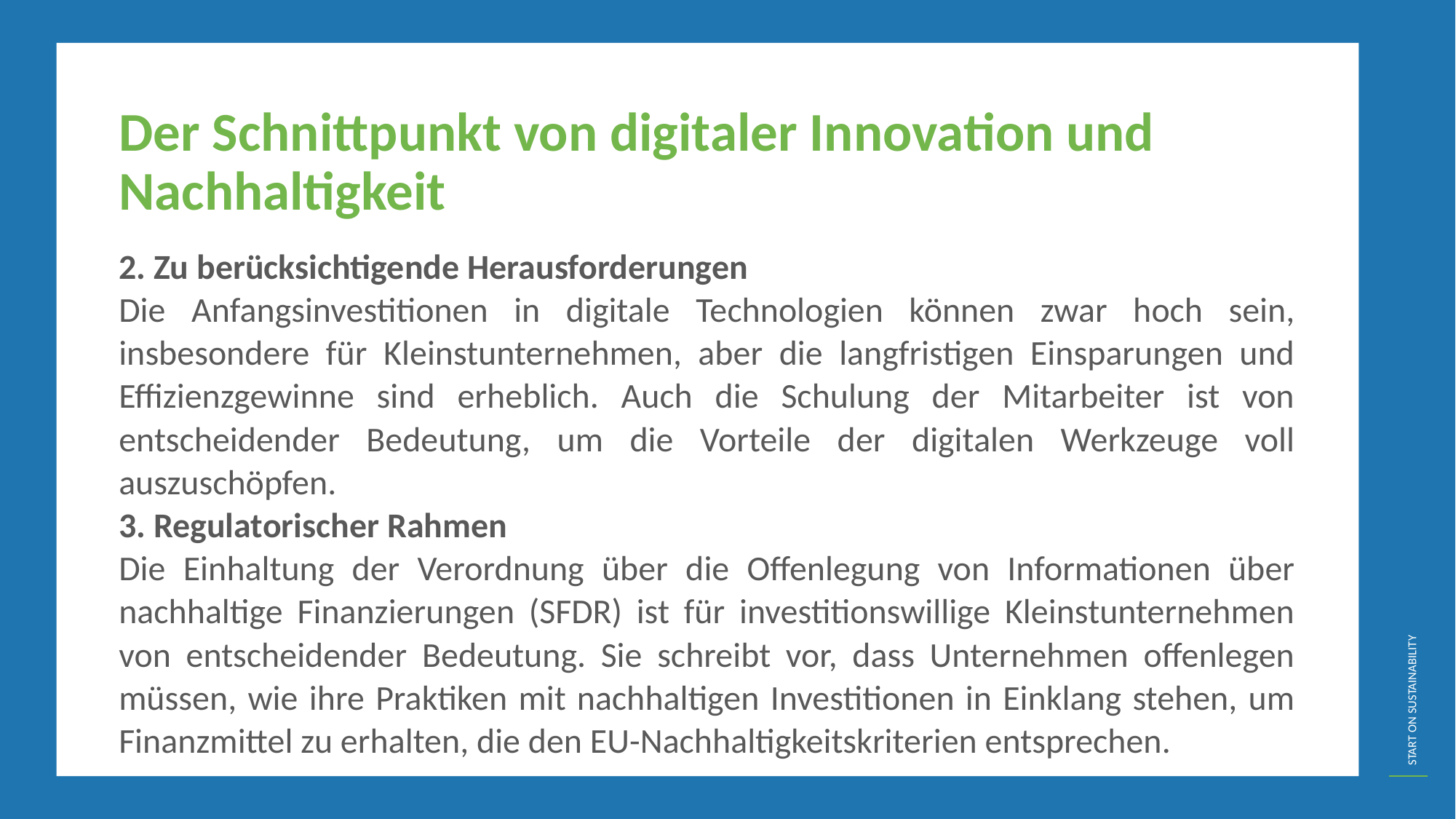

Der Schnittpunkt von digitaler Innovation und Nachhaltigkeit
2. Zu berücksichtigende Herausforderungen
Die Anfangsinvestitionen in digitale Technologien können zwar hoch sein, insbesondere für Kleinstunternehmen, aber die langfristigen Einsparungen und Effizienzgewinne sind erheblich. Auch die Schulung der Mitarbeiter ist von entscheidender Bedeutung, um die Vorteile der digitalen Werkzeuge voll auszuschöpfen.
3. Regulatorischer Rahmen
Die Einhaltung der Verordnung über die Offenlegung von Informationen über nachhaltige Finanzierungen (SFDR) ist für investitionswillige Kleinstunternehmen von entscheidender Bedeutung. Sie schreibt vor, dass Unternehmen offenlegen müssen, wie ihre Praktiken mit nachhaltigen Investitionen in Einklang stehen, um Finanzmittel zu erhalten, die den EU-Nachhaltigkeitskriterien entsprechen.